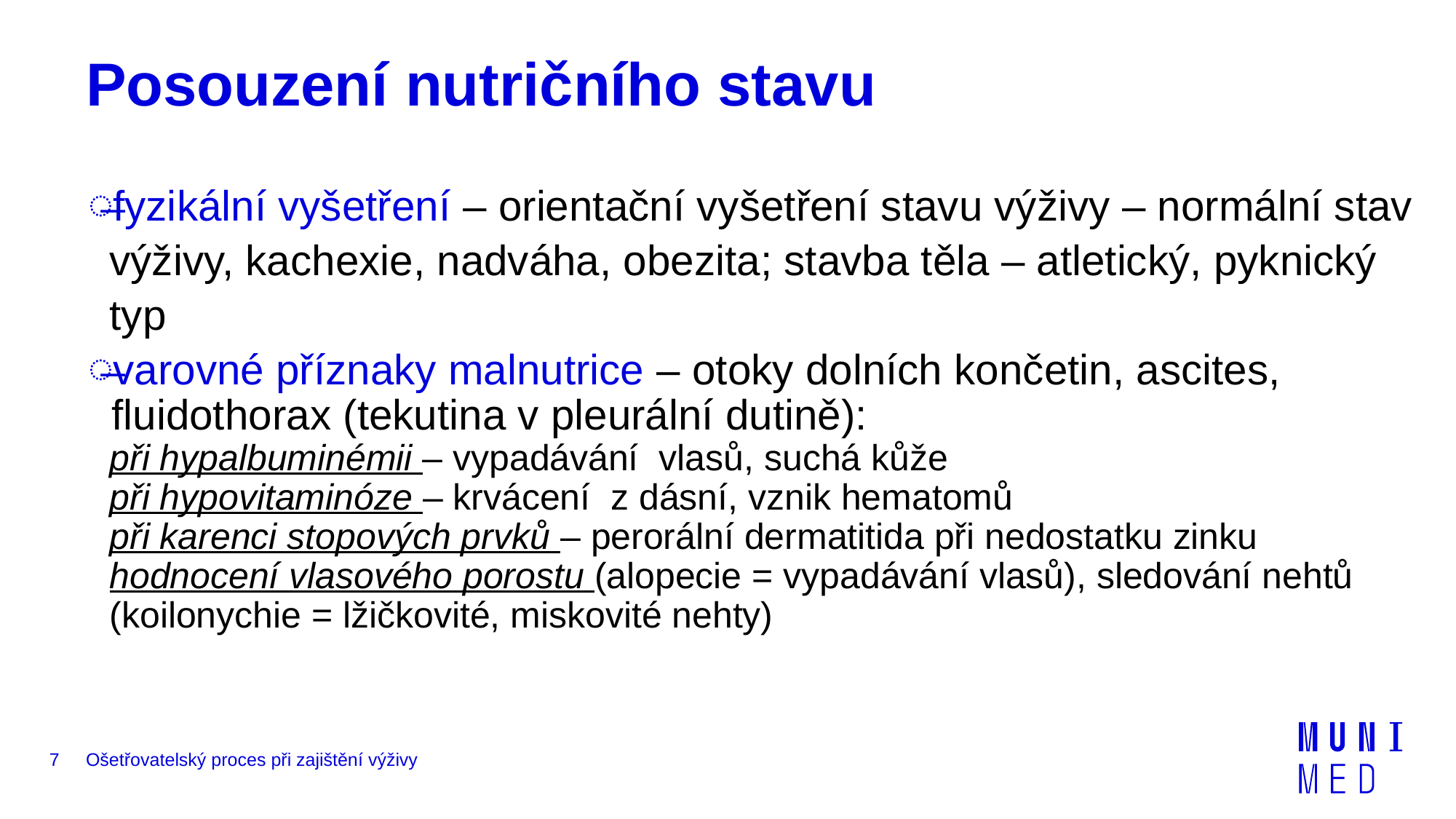

# Posouzení nutričního stavu
fyzikální vyšetření – orientační vyšetření stavu výživy – normální stav výživy, kachexie, nadváha, obezita; stavba těla – atletický, pyknický typ
varovné příznaky malnutrice – otoky dolních končetin, ascites,
  fluidothorax (tekutina v pleurální dutině):
	při hypalbuminémii – vypadávání  vlasů, suchá kůže
	při hypovitaminóze – krvácení  z dásní, vznik hematomů
	při karenci stopových prvků – perorální dermatitida při nedostatku zinku hodnocení vlasového porostu (alopecie = vypadávání vlasů), sledování nehtů (koilonychie = lžičkovité, miskovité nehty)

7
Ošetřovatelský proces při zajištění výživy